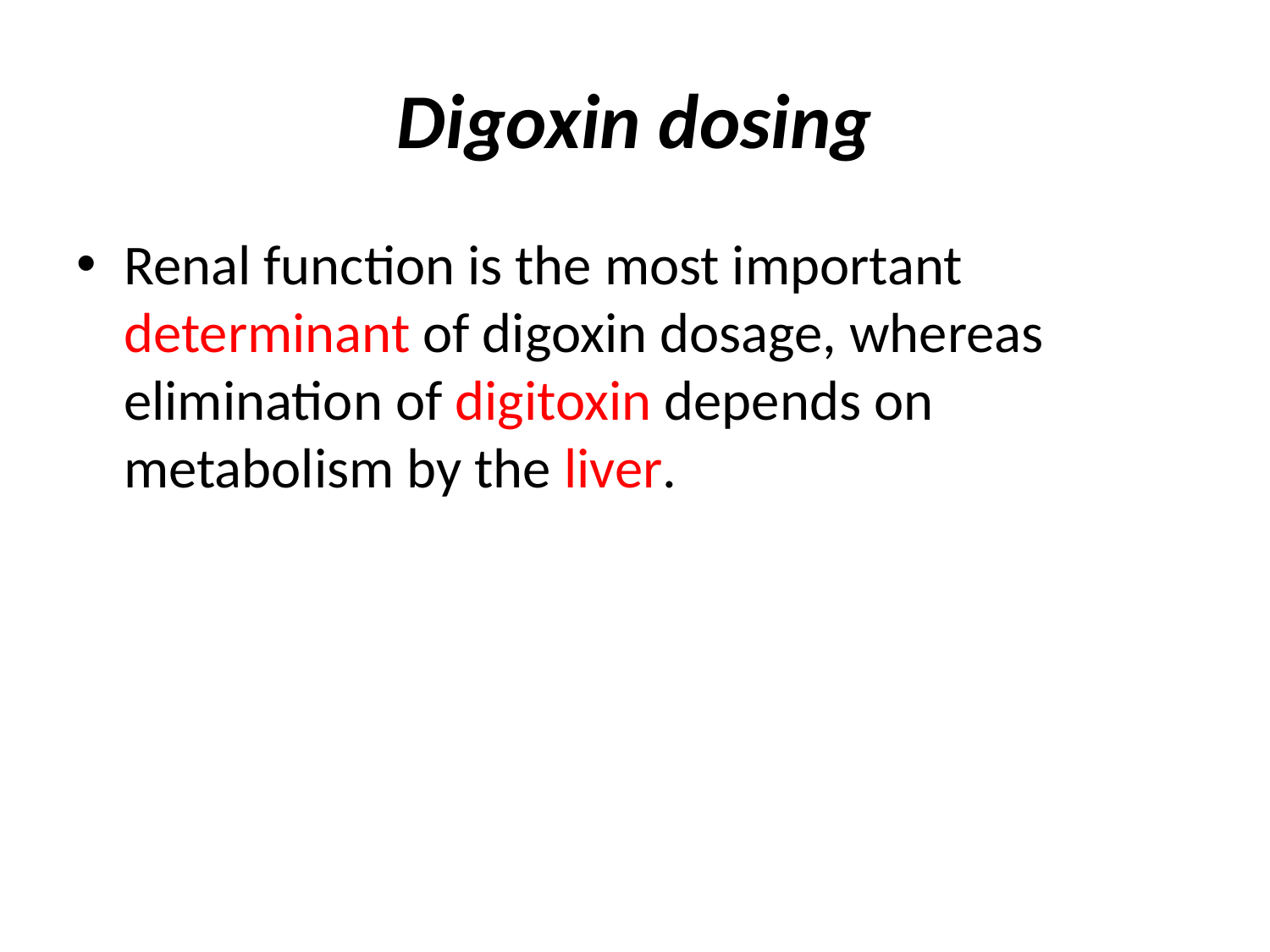

# Digoxin dosing
Renal function is the most important determinant of digoxin dosage, whereas elimination of digitoxin depends on metabolism by the liver.